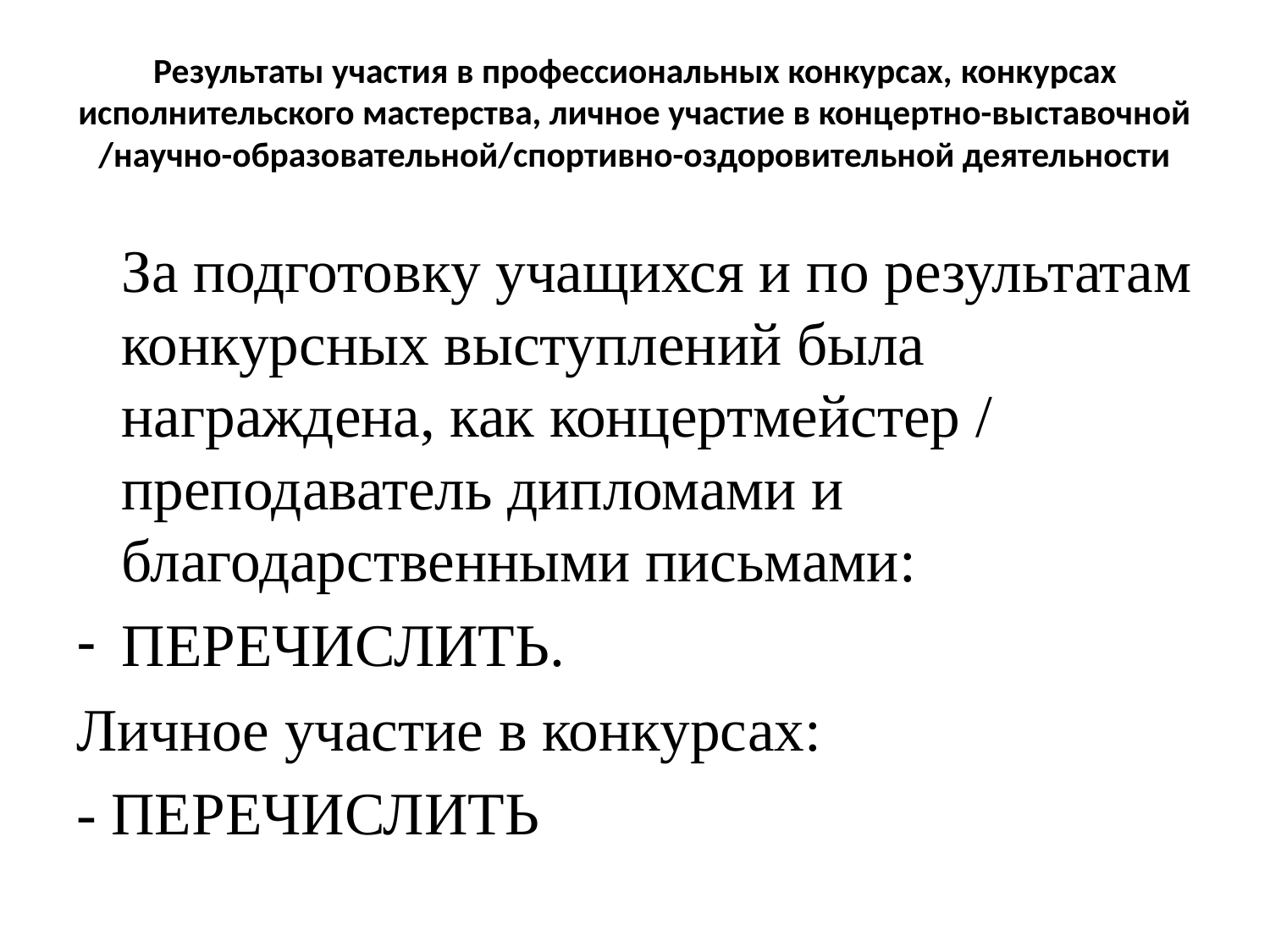

# Результаты участия в профессиональных конкурсах, конкурсах исполнительского мастерства, личное участие в концертно-выставочной /научно-образовательной/спортивно-оздоровительной деятельности
		За подготовку учащихся и по результатам конкурсных выступлений была награждена, как концертмейстер / преподаватель дипломами и благодарственными письмами:
ПЕРЕЧИСЛИТЬ.
Личное участие в конкурсах:
- ПЕРЕЧИСЛИТЬ